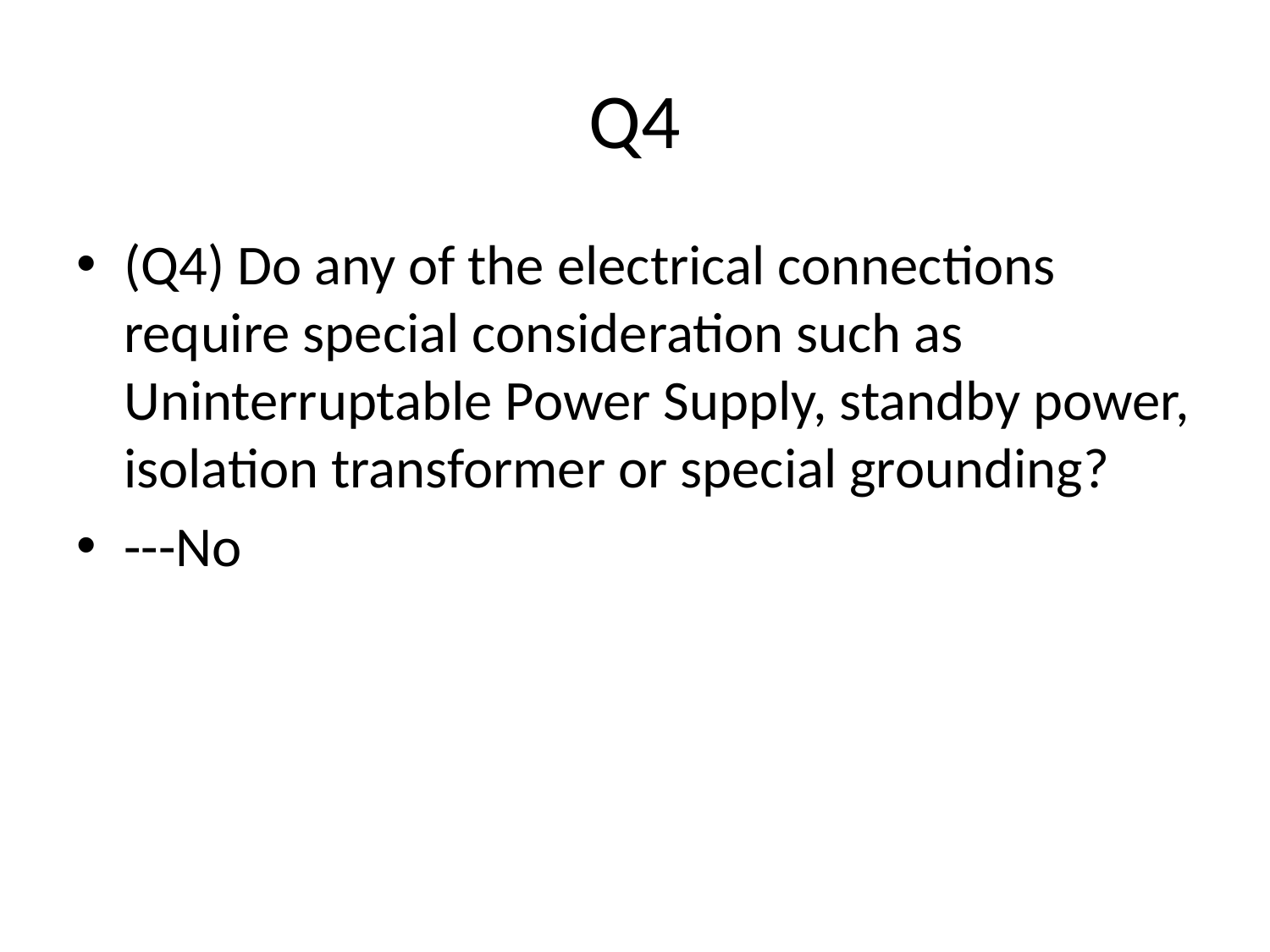

# Q4
(Q4) Do any of the electrical connections require special consideration such as Uninterruptable Power Supply, standby power, isolation transformer or special grounding?
---No